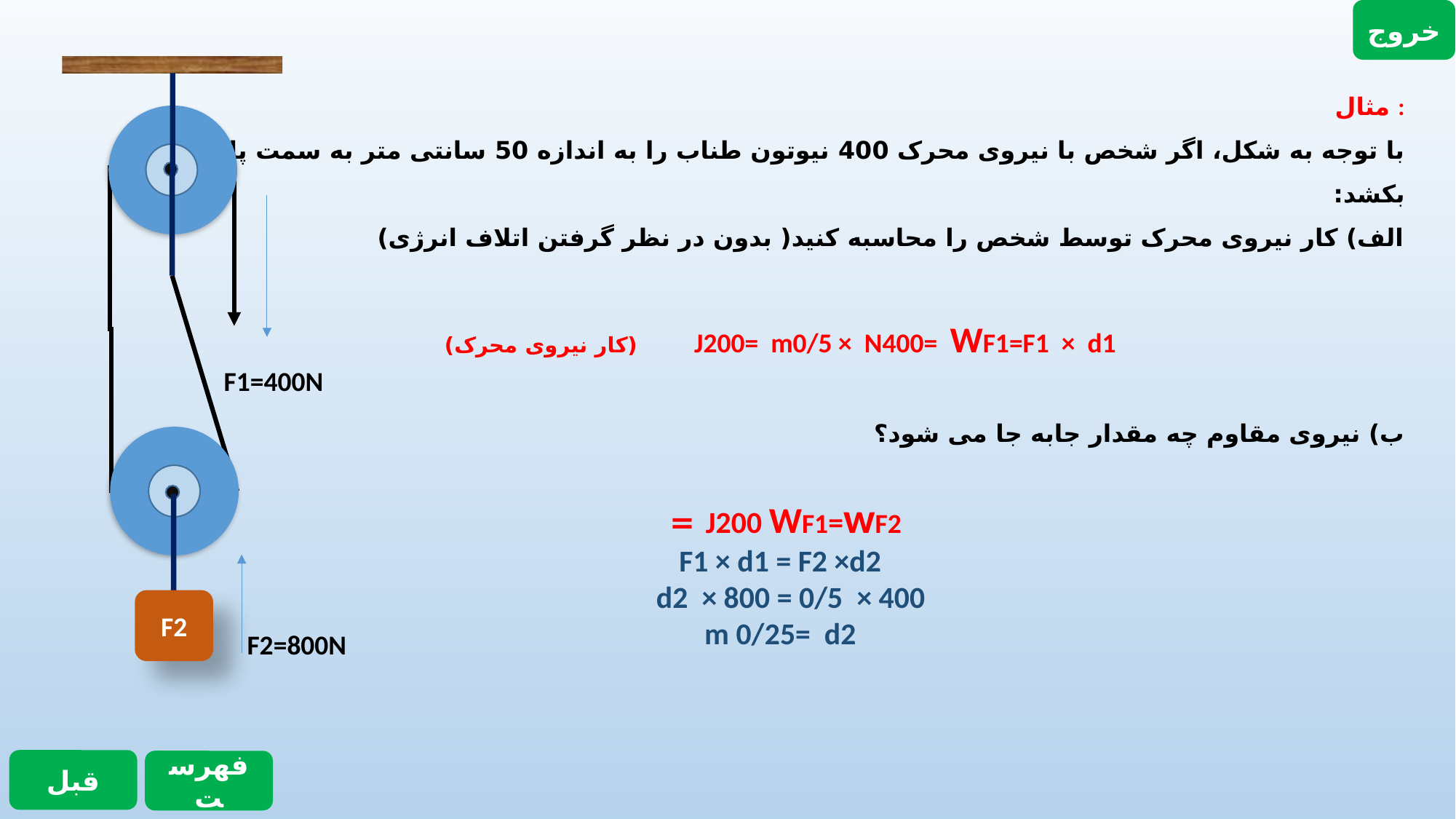

خروج

F1=400N
F2=800N

F2
مثال :
با توجه به شکل، اگر شخص با نیروی محرک 400 نیوتون طناب را به اندازه 50 سانتی متر به سمت پایین بکشد:
الف) کار نیروی محرک توسط شخص را محاسبه کنید( بدون در نظر گرفتن اتلاف انرژی)

J200=  m0/5 ×  N400=  WF1=F1  ×  d1      (کار نیروی محرک)

ب) نیروی مقاوم چه مقدار جابه جا می شود؟

J200 WF1=wF2 =
F1 × d1 = F2 ×d2
d2  × 800 = 0/5  × 400
m 0/25=  d2

قبل
فهرست